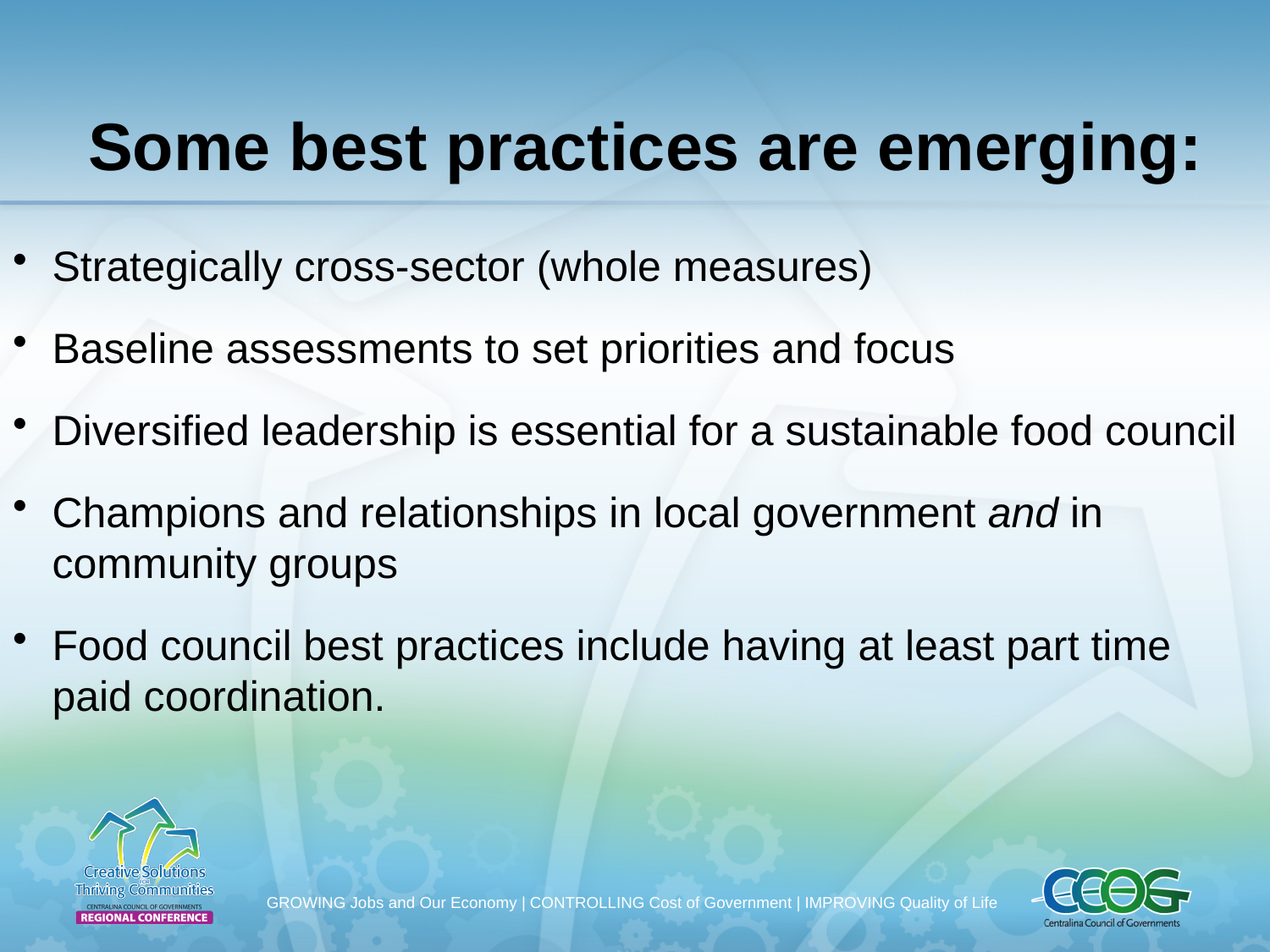

# Some best practices are emerging:
Strategically cross-sector (whole measures)
Baseline assessments to set priorities and focus
Diversified leadership is essential for a sustainable food council
Champions and relationships in local government and in community groups
Food council best practices include having at least part time paid coordination.